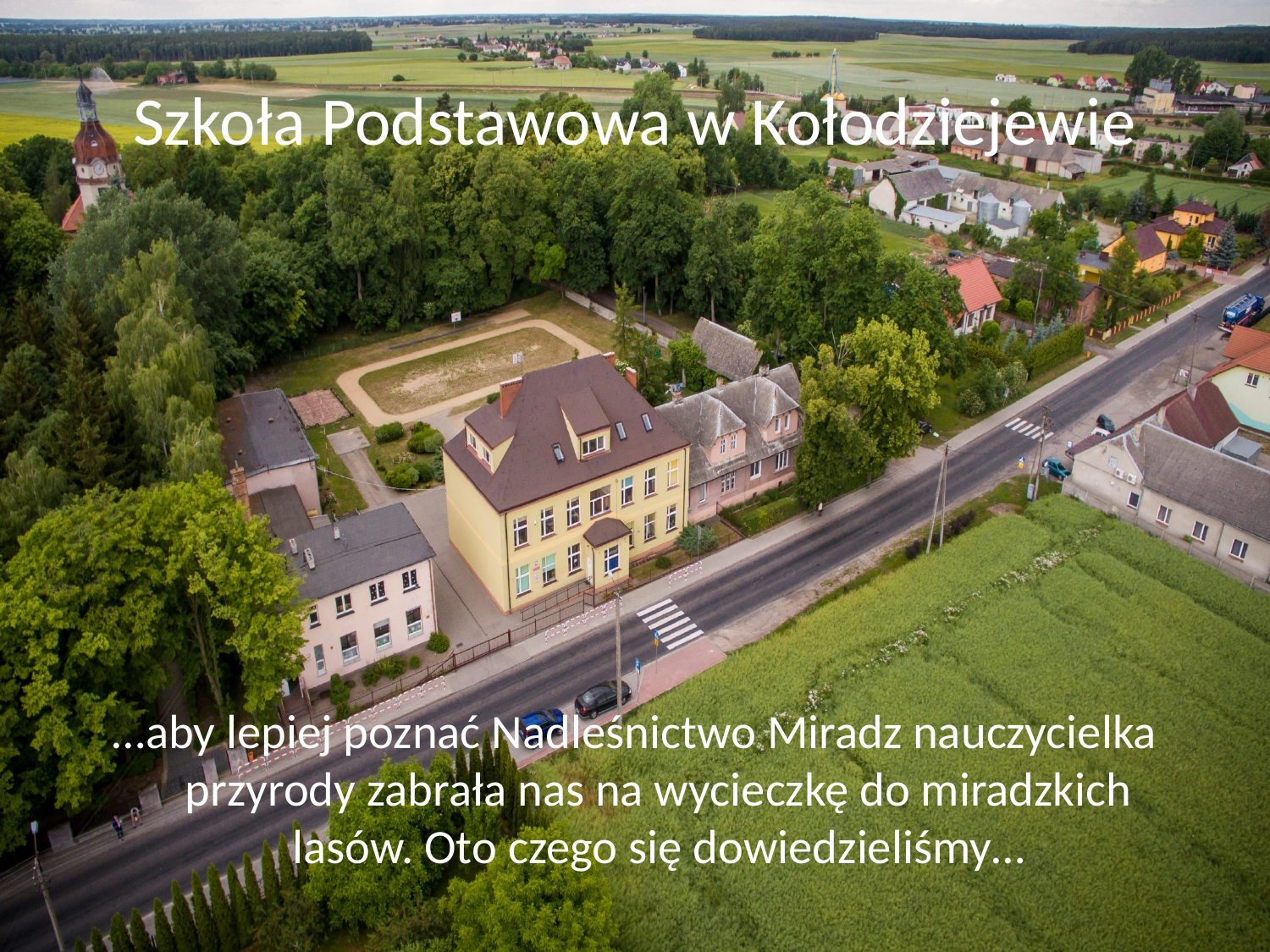

# Szkoła Podstawowa w Kołodziejewie
…aby lepiej poznać Nadleśnictwo Miradz nauczycielka przyrody zabrała nas na wycieczkę do miradzkich lasów. Oto czego się dowiedzieliśmy…